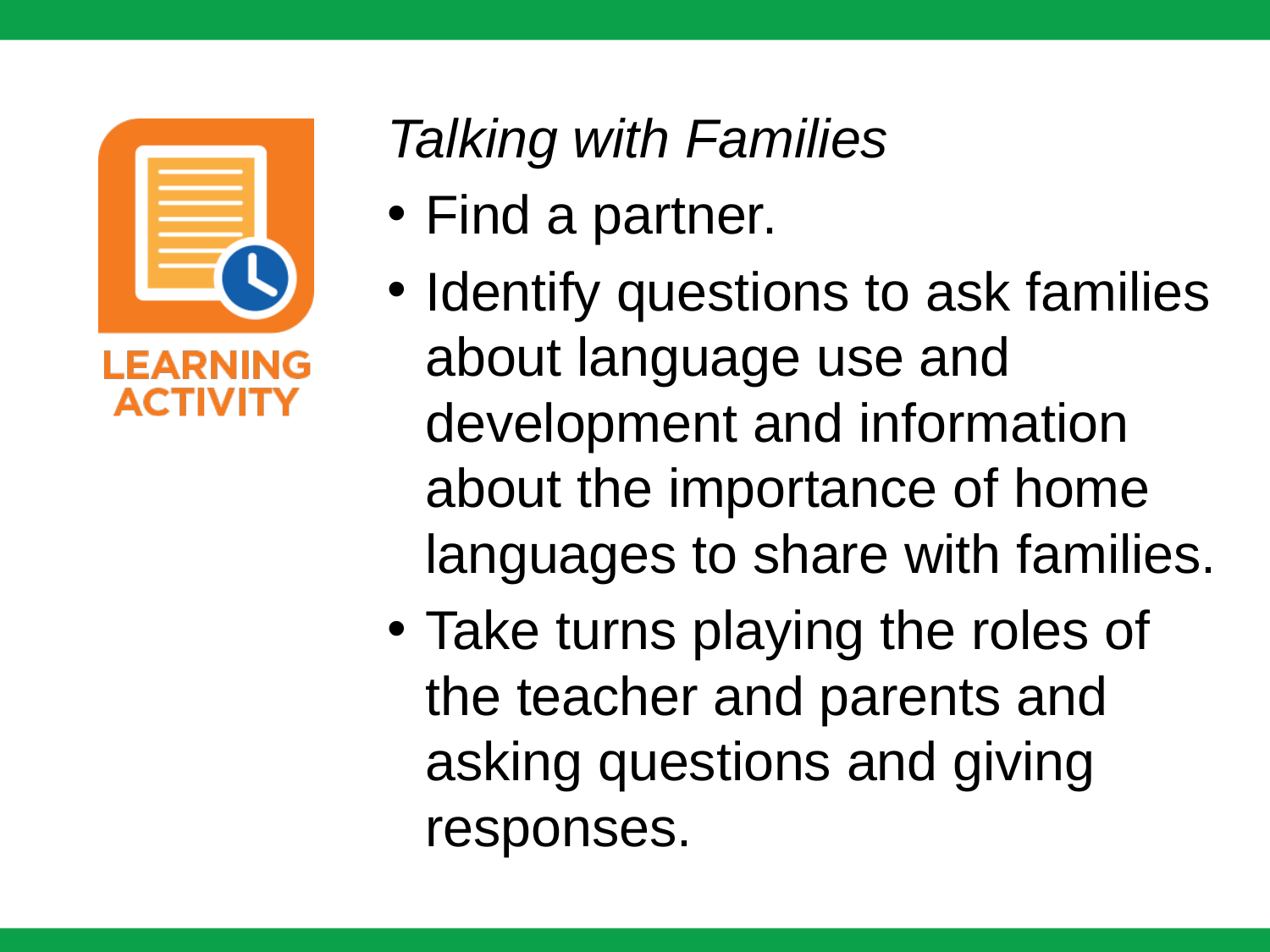

Talking with Families
Find a partner.
Identify questions to ask families about language use and development and information about the importance of home languages to share with families.
Take turns playing the roles of the teacher and parents and asking questions and giving responses.